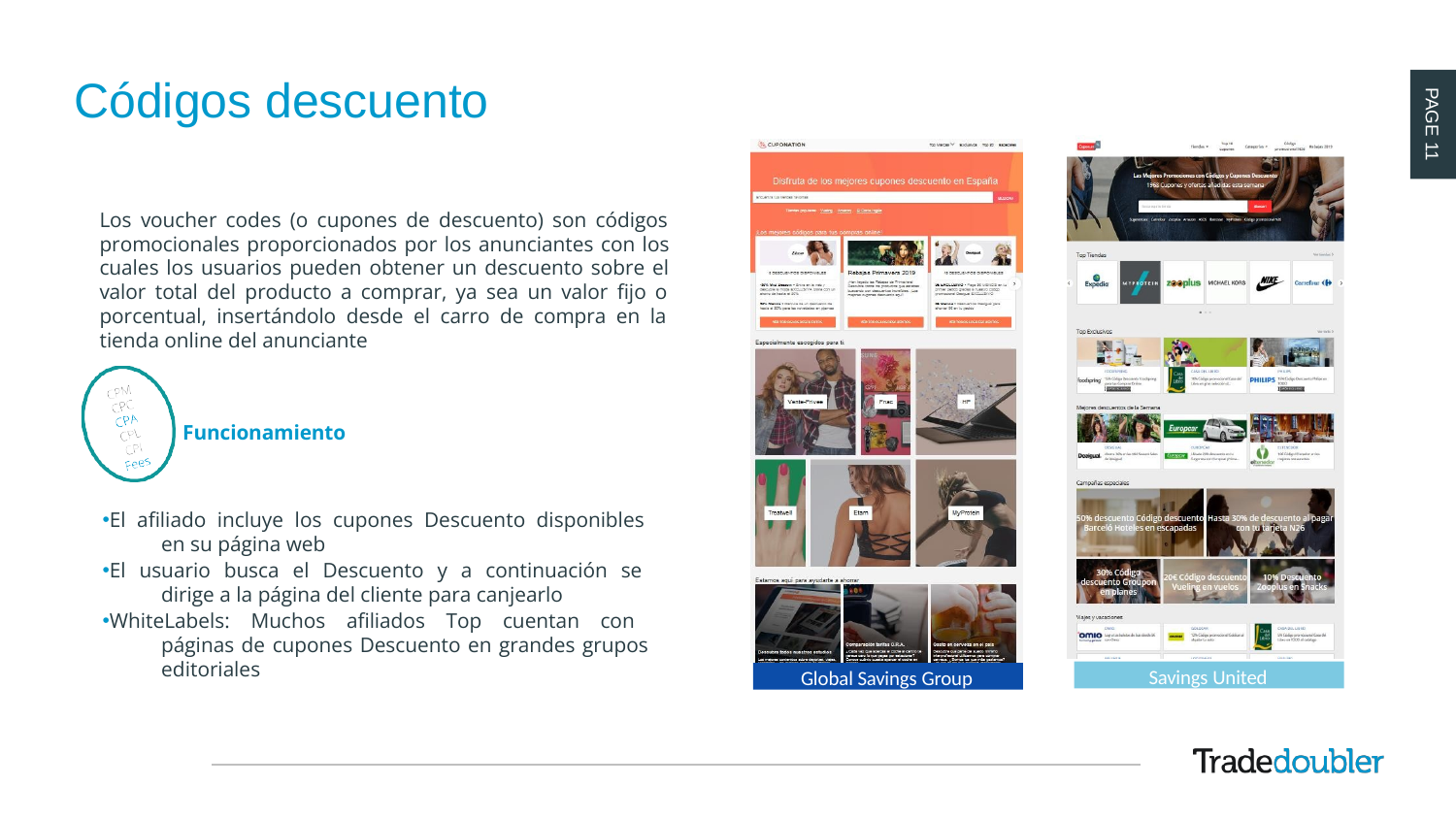

# Códigos descuento

Los voucher codes (o cupones de descuento) son códigos  promocionales proporcionados por los anunciantes con los  cuales los usuarios pueden obtener un descuento sobre el  valor total del producto a comprar, ya sea un valor fijo o  porcentual, insertándolo desde el carro de compra en la  tienda online del anunciante

Funcionamiento
El afiliado incluye los cupones Descuento disponibles  	en su página web
El usuario busca el Descuento y a continuación se  	dirige a la página del cliente para canjearlo
WhiteLabels: Muchos afiliados Top cuentan con  	páginas de cupones Descuento en grandes grupos  	editoriales
Savings United
Global Savings Group